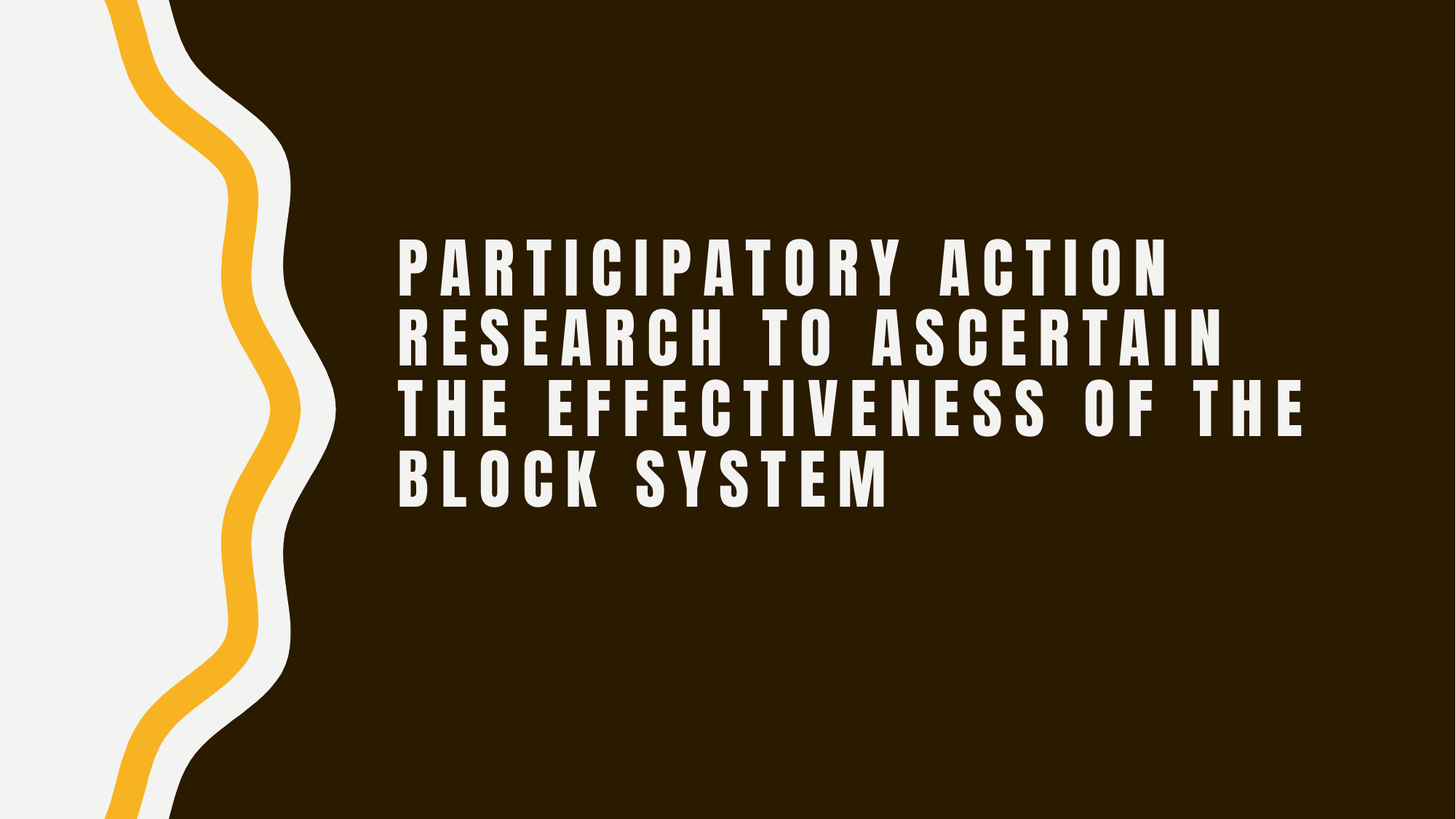

# Participatory Action research to ascertain the effectiveness of the block system